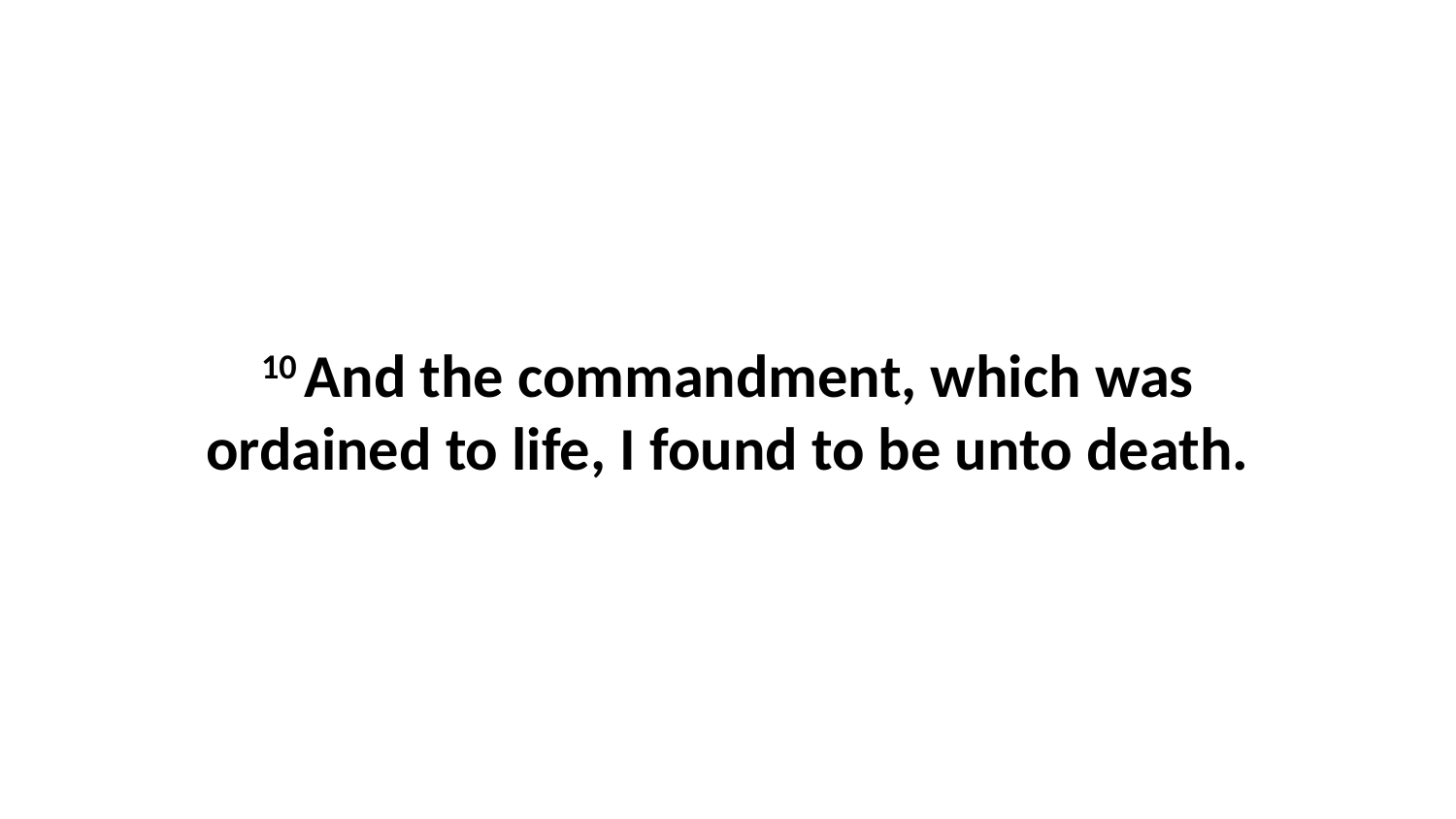

10 And the commandment, which was ordained to life, I found to be unto death.